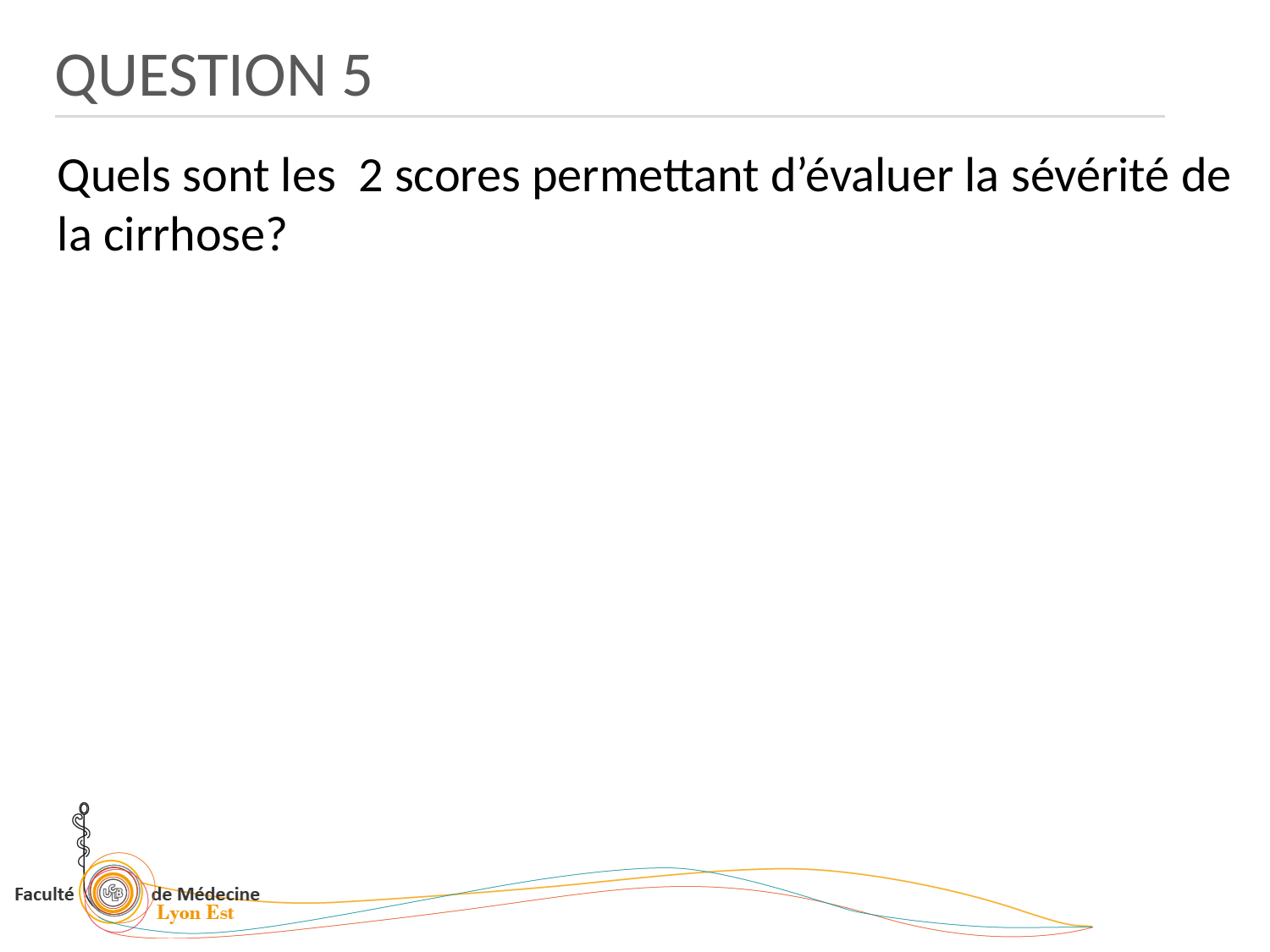

QUESTION 5
Quels sont les  2 scores permettant d’évaluer la sévérité de la cirrhose?